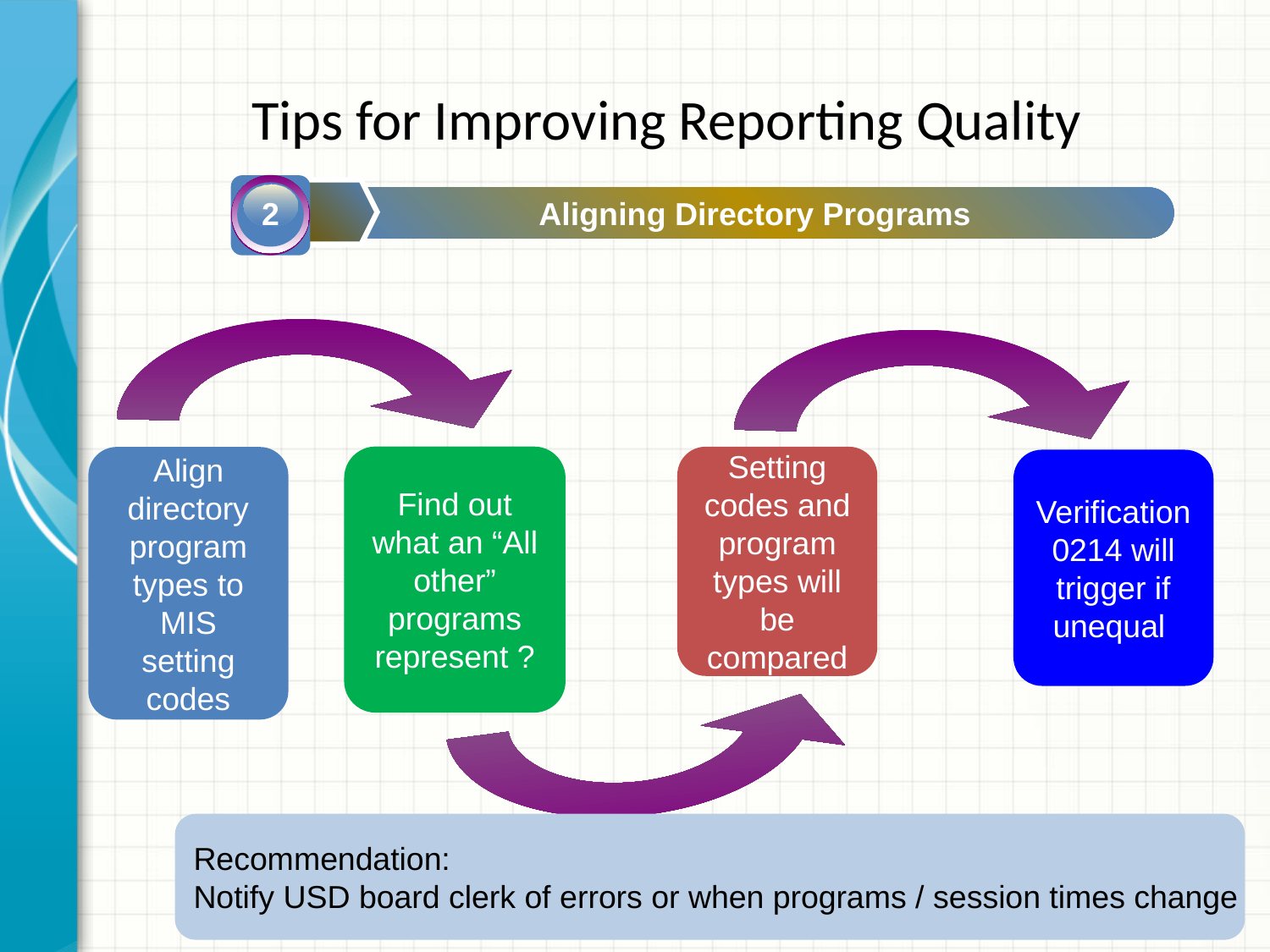

Tips for Improving Reporting Quality

2

Aligning Directory Programs
Aligning Directory Programs

Find out what an “All other” programs represent ?
Setting codes and program types will be compared
Align directory program types to MIS setting codes
Verification 0214 will trigger if unequal

Recommendation:
Notify USD board clerk of errors or when programs / session times change
9